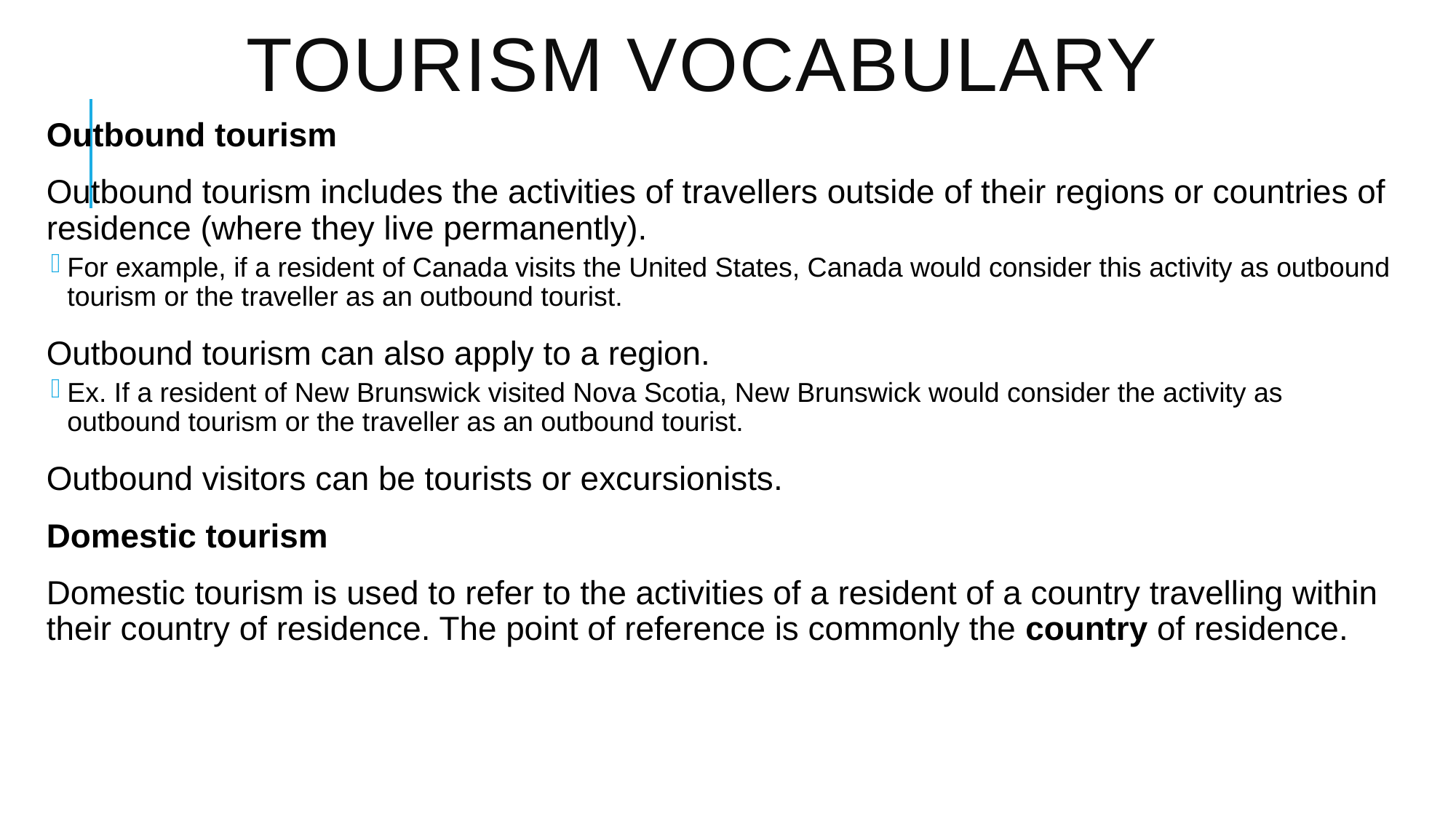

# Tourism vocabulary
Outbound tourism
Outbound tourism includes the activities of travellers outside of their regions or countries of residence (where they live permanently).
For example, if a resident of Canada visits the United States, Canada would consider this activity as outbound tourism or the traveller as an outbound tourist.
Outbound tourism can also apply to a region.
Ex. If a resident of New Brunswick visited Nova Scotia, New Brunswick would consider the activity as outbound tourism or the traveller as an outbound tourist.
Outbound visitors can be tourists or excursionists.
Domestic tourism
Domestic tourism is used to refer to the activities of a resident of a country travelling within their country of residence. The point of reference is commonly the country of residence.